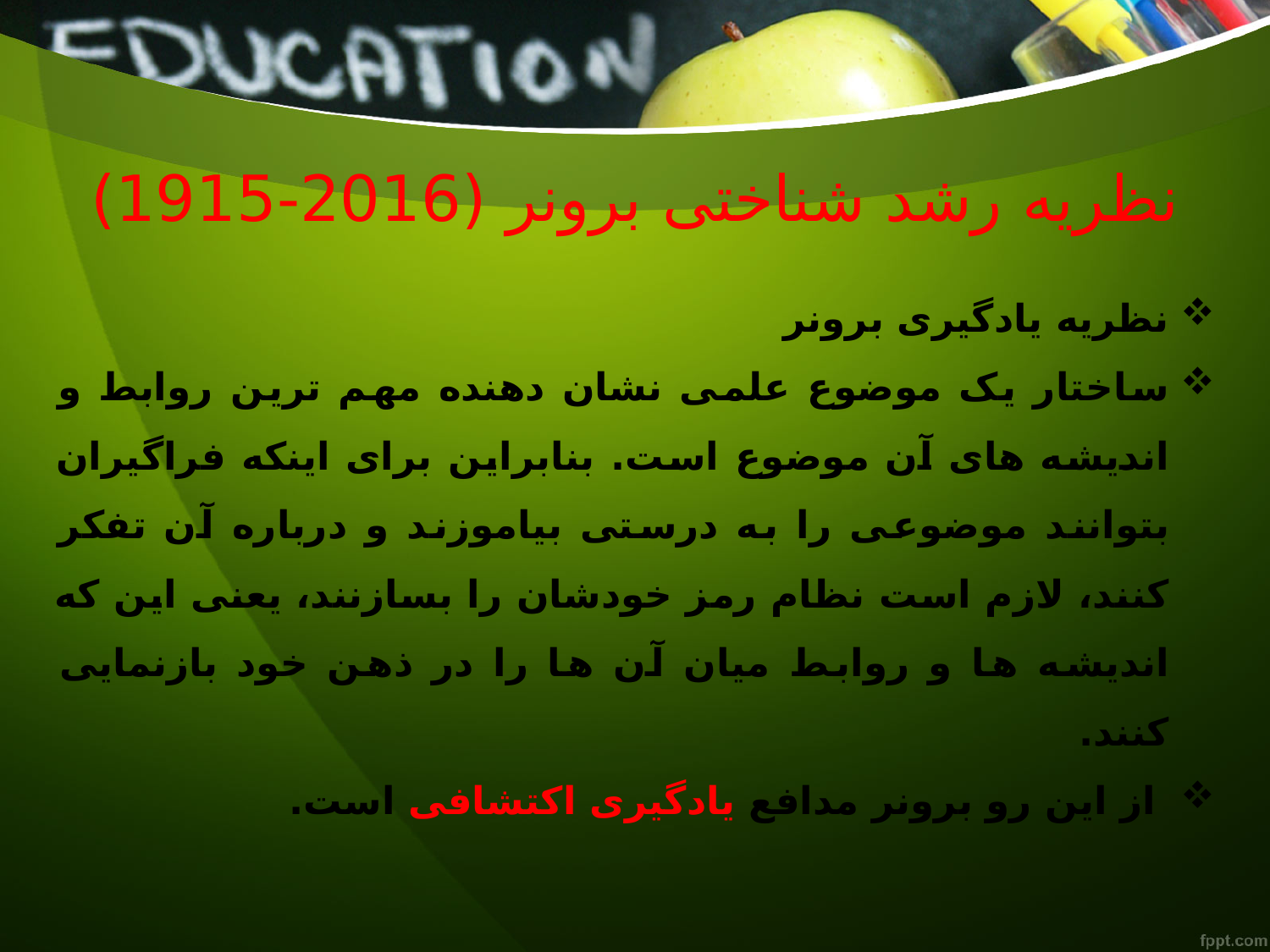

# نظریه رشد شناختی برونر (2016-1915)
نظریه یادگیری برونر
ساختار یک موضوع علمی نشان دهنده مهم ترین روابط و اندیشه های آن موضوع است. بنابراین برای اینکه فراگیران بتوانند موضوعی را به درستی بیاموزند و درباره آن تفکر کنند، لازم است نظام رمز خودشان را بسازنند، یعنی این که اندیشه ها و روابط میان آن ها را در ذهن خود بازنمایی کنند.
 از این رو برونر مدافع یادگیری اکتشافی است.